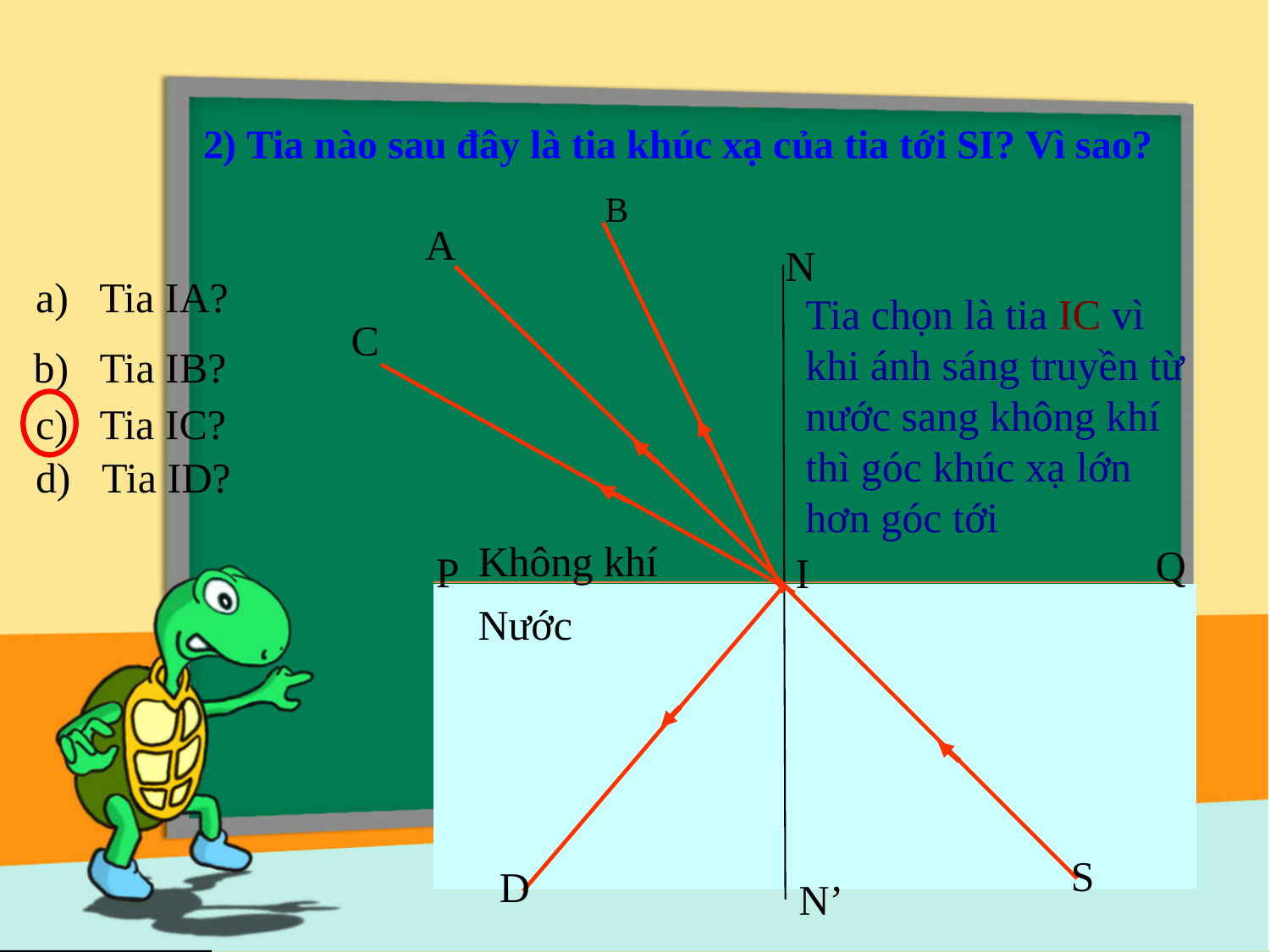

# 2) Tia nào sau đây là tia khúc xạ của tia tới SI? Vì sao?
B
A

N
a)   Tia IA?

Tia chọn là tia IC vì khi ánh sáng truyền từ nước sang không khí thì góc khúc xạ lớn hơn góc tới
C
b)   Tia IB?

c)   Tia IC?

d)   Tia ID?
Không khí
Q
P
I

Nước
S
D
N’